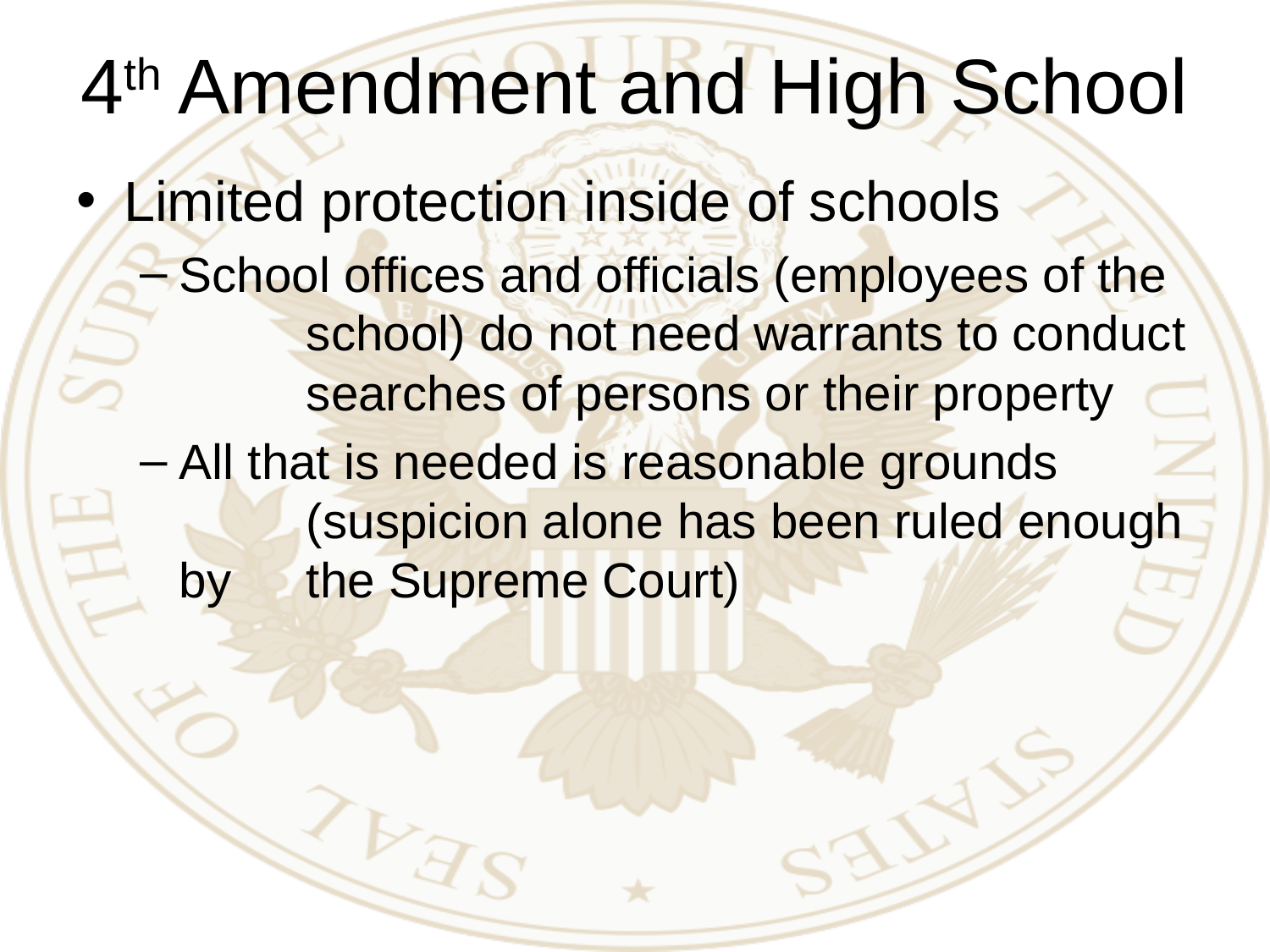

# 4th Amendment and High School
Limited protection inside of schools
School offices and officials (employees of the 	school) do not need warrants to conduct 	searches of persons or their property
All that is needed is reasonable grounds 	(suspicion alone has been ruled enough by 	the Supreme Court)